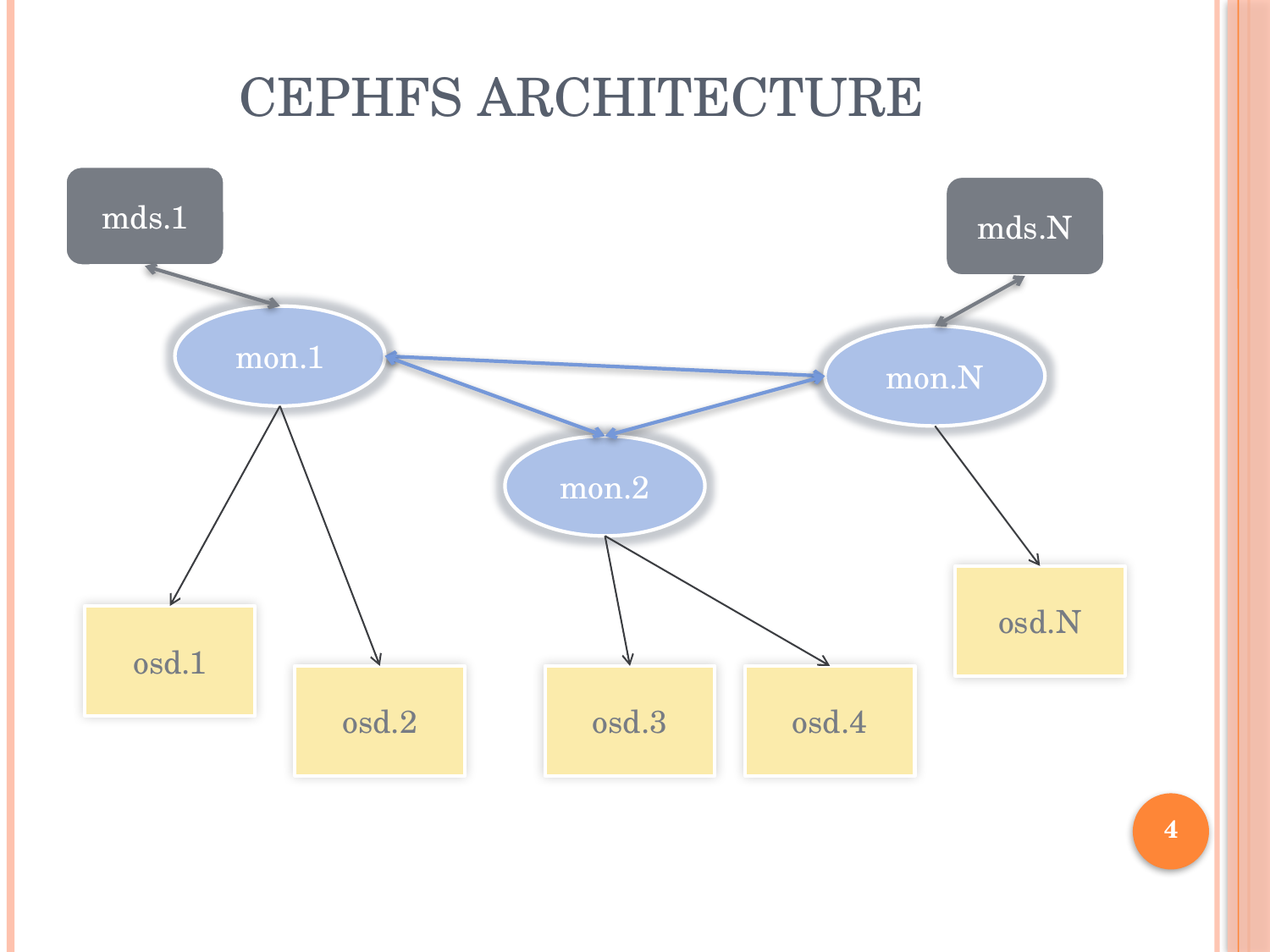

# CephFS Architecture
mds.1
mds.N
mon.1
mon.N
mon.2
osd.N
osd.1
osd.2
osd.3
osd.4
4